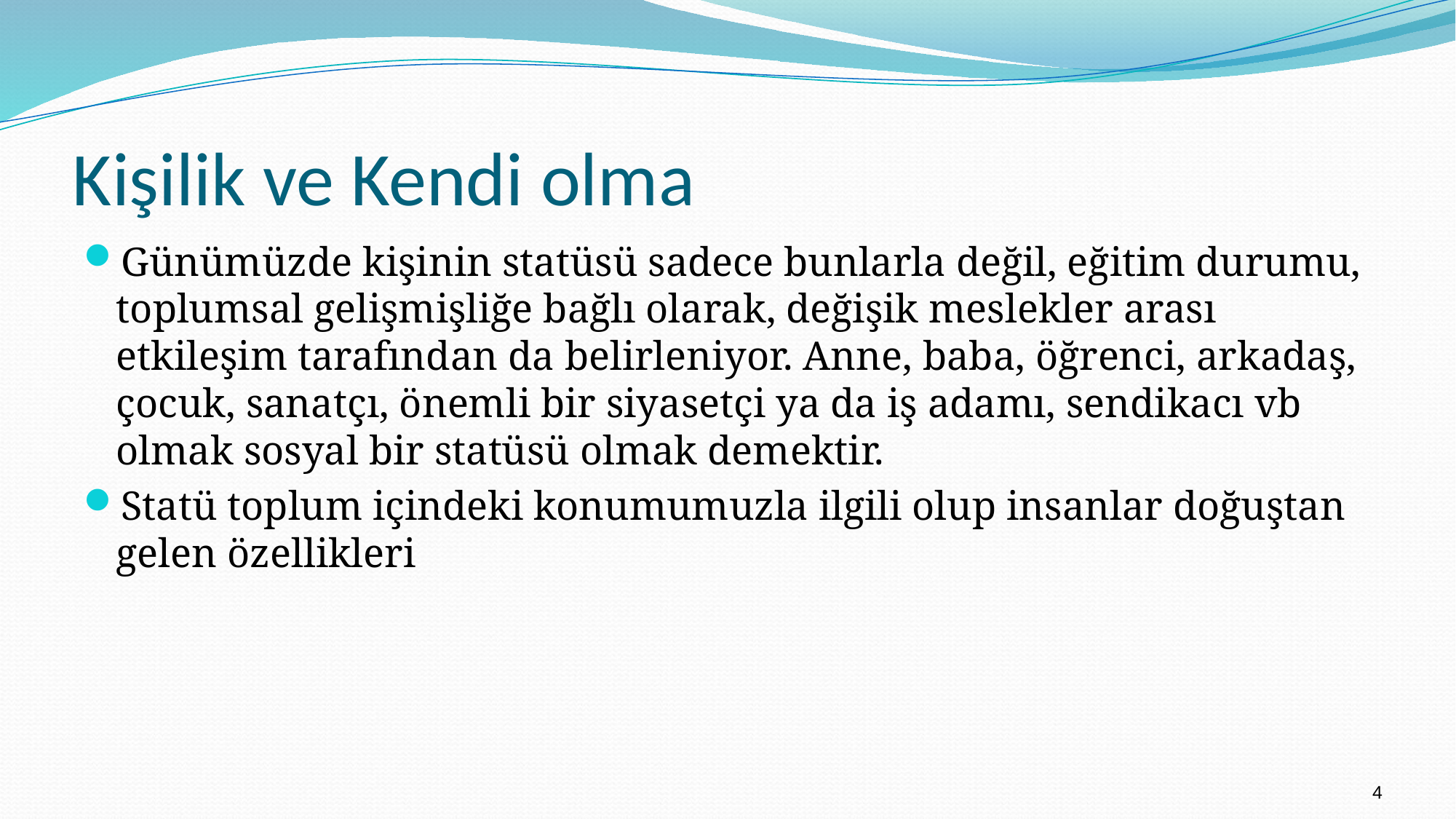

# Kişilik ve Kendi olma
Günümüzde kişinin statüsü sadece bunlarla değil, eğitim durumu, toplumsal gelişmişliğe bağlı olarak, değişik meslekler arası etkileşim tarafından da belirleniyor. Anne, baba, öğrenci, arkadaş, çocuk, sanatçı, önemli bir siyasetçi ya da iş adamı, sendikacı vb olmak sosyal bir statüsü olmak demektir.
Statü toplum içindeki konumumuzla ilgili olup insanlar doğuştan gelen özellikleri
4